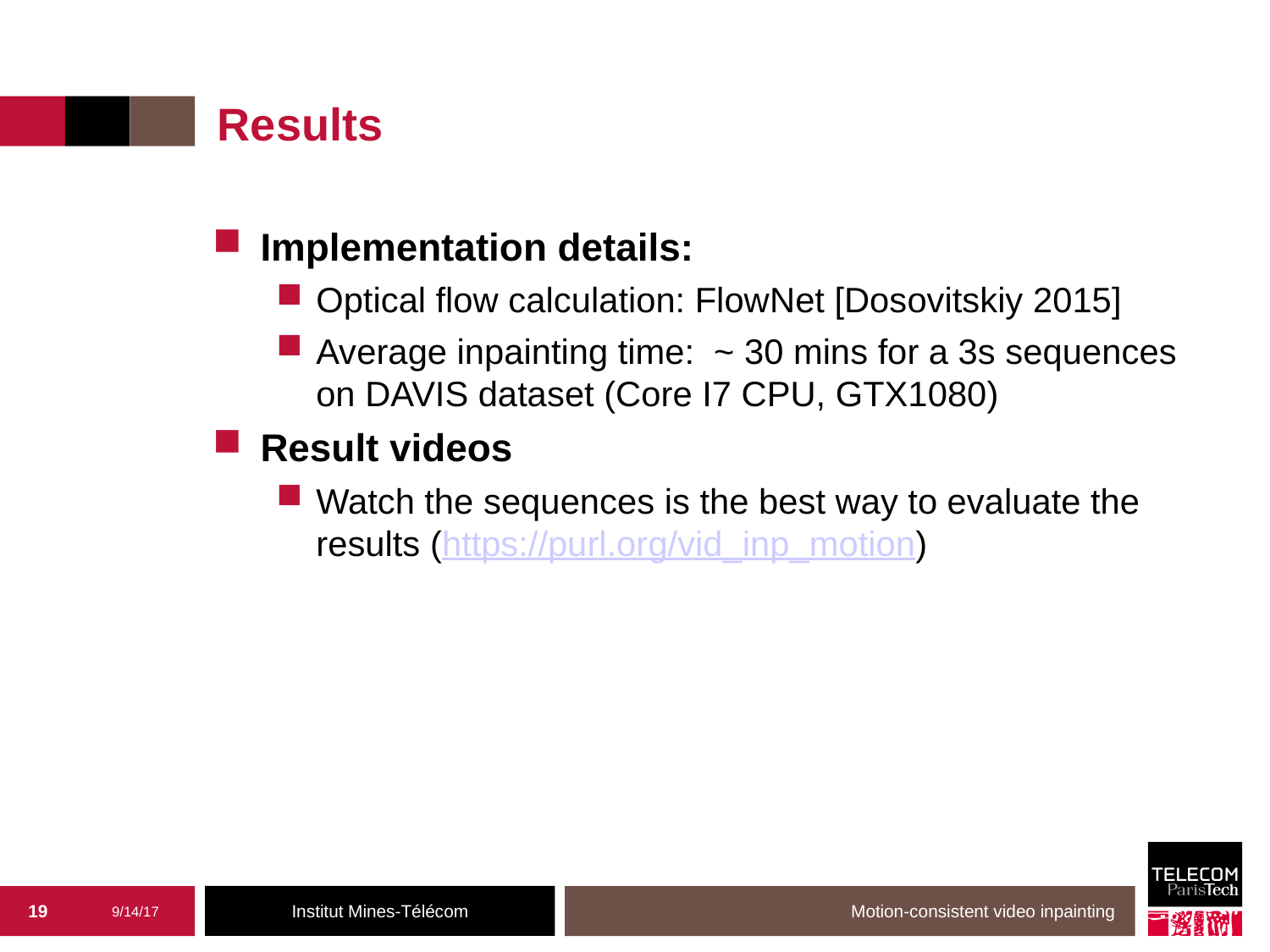

Results
Implementation details:
Optical flow calculation: FlowNet [Dosovitskiy 2015]
Average inpainting time:  ~ 30 mins for a 3s sequences on DAVIS dataset (Core I7 CPU, GTX1080)
Result videos
Watch the sequences is the best way to evaluate the results (https://purl.org/vid_inp_motion)
19
9/14/17
Motion-consistent video inpainting